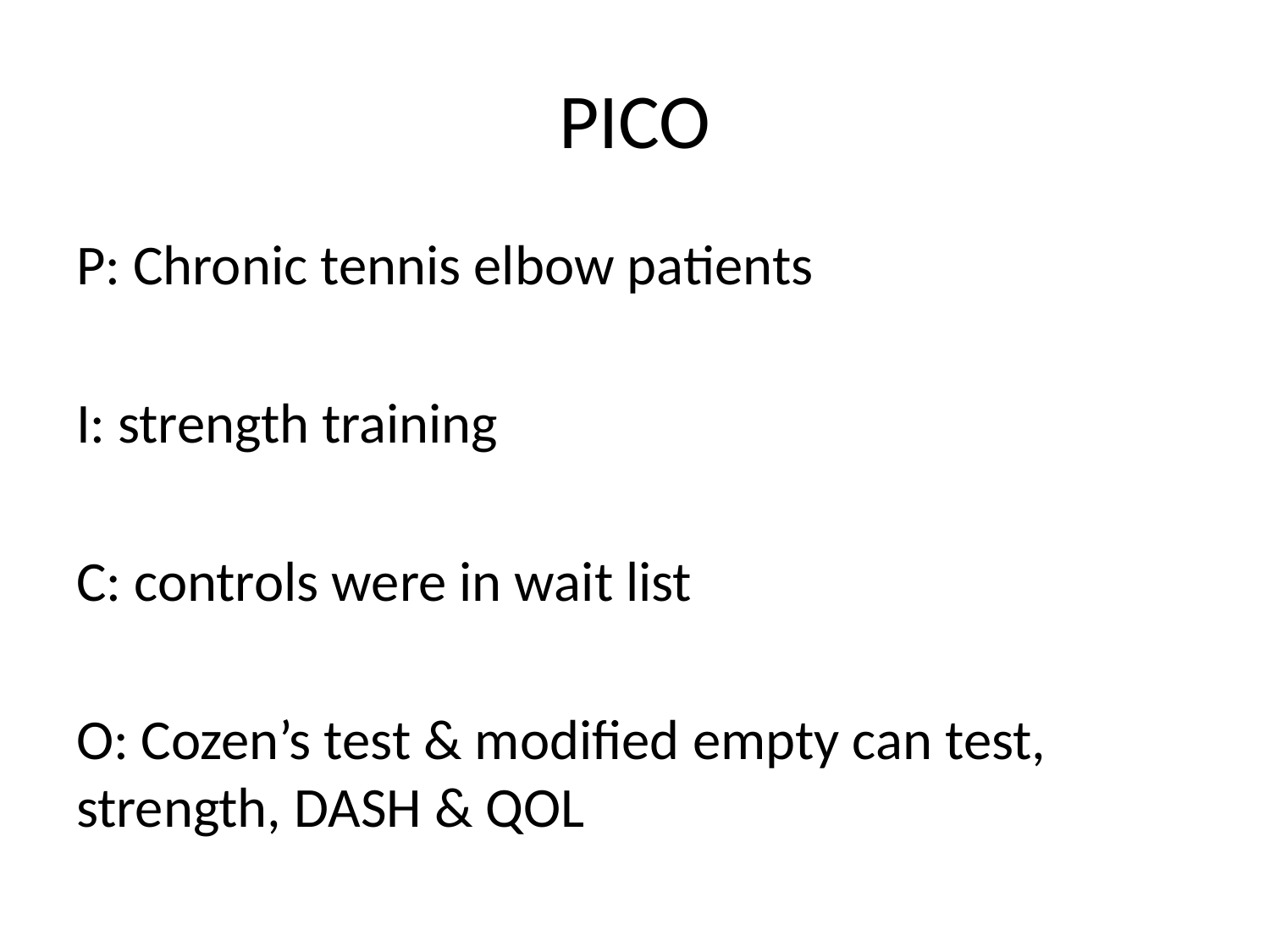

# PICO
P: Chronic tennis elbow patients

I: strength training

C: controls were in wait list

O: Cozen’s test & modified empty can test,   strength, DASH & QOL